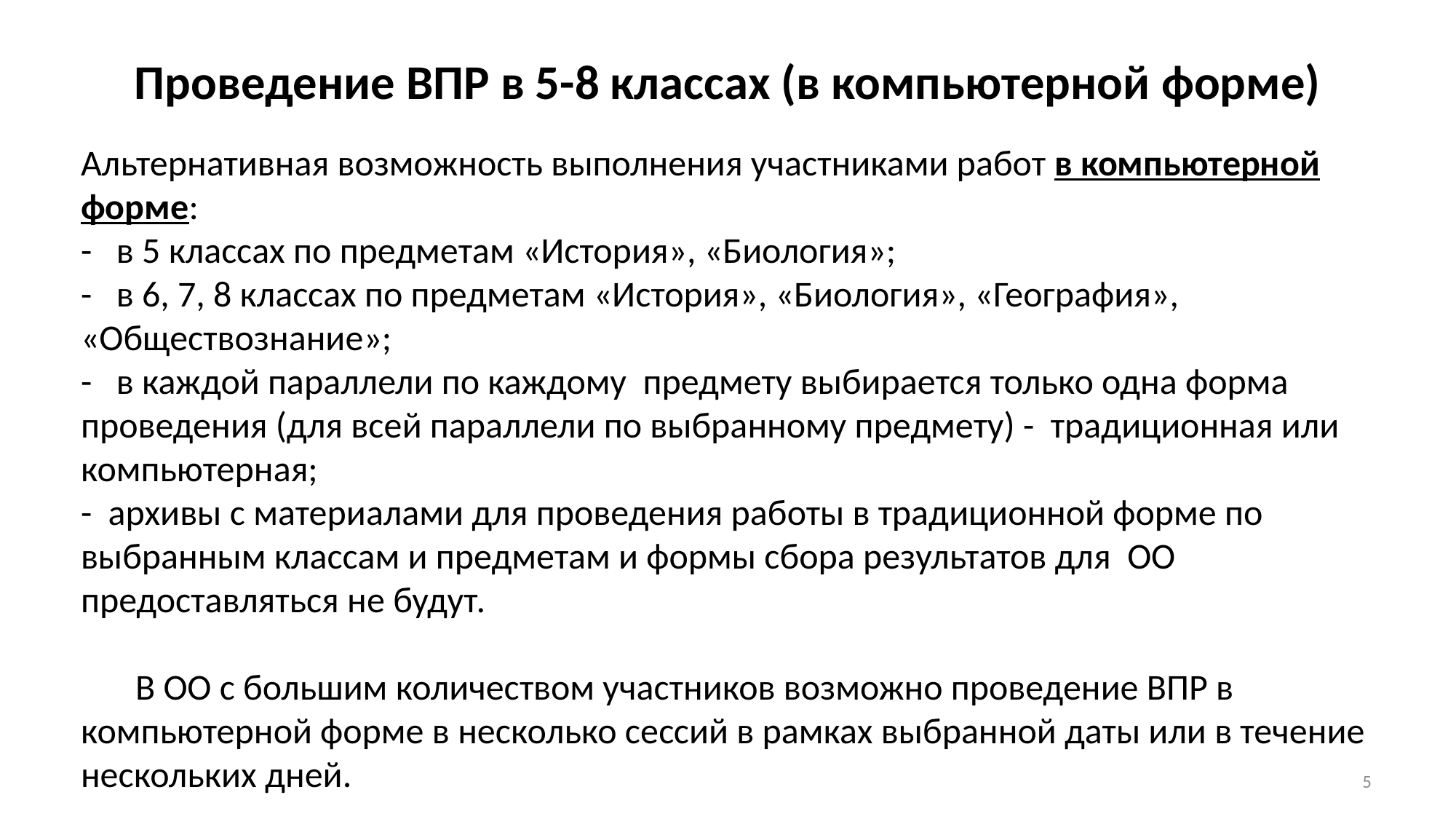

# Проведение ВПР в 5-8 классах (в компьютерной форме)
Альтернативная возможность выполнения участниками работ в компьютерной форме:
-   в 5 классах по предметам «История», «Биология»;
-   в 6, 7, 8 классах по предметам «История», «Биология», «География», «Обществознание»;
-   в каждой параллели по каждому  предмету выбирается только одна форма проведения (для всей параллели по выбранному предмету) -  традиционная или компьютерная;
-  архивы с материалами для проведения работы в традиционной форме по выбранным классам и предметам и формы сбора результатов для  ОО предоставляться не будут.

В ОО с большим количеством участников возможно проведение ВПР в компьютерной форме в несколько сессий в рамках выбранной даты или в течение нескольких дней.
5